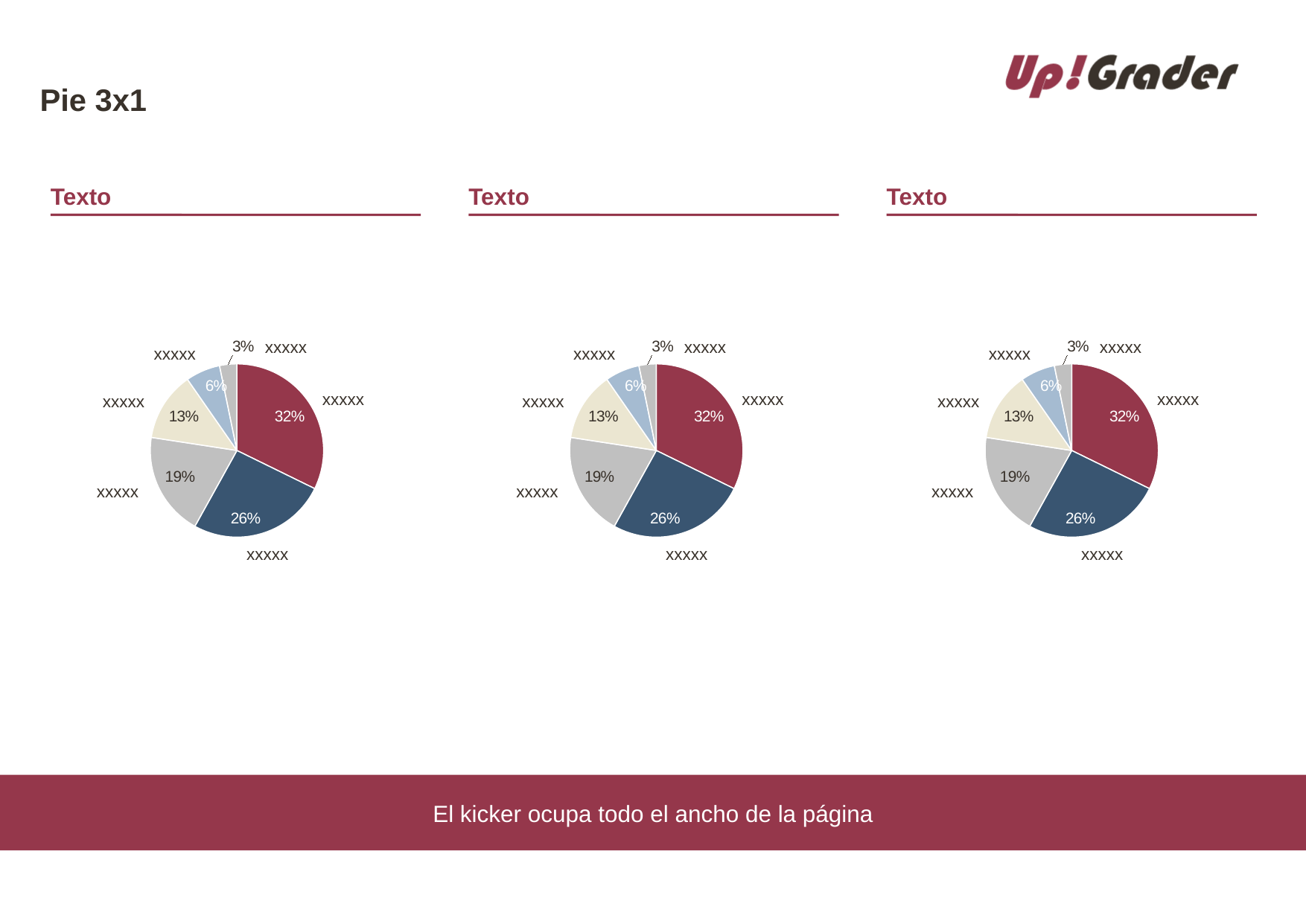

# Pie 3x1
Texto

Texto

Texto

### Chart

| Category |  |
|---|---|
| segmento 1 | 50.0 |
| segmento 2 | 40.0 |
| segmento 3 | 30.0 |
| segmento 4 | 20.0 |
| segmento 5 | 10.0 |
| segmento 6 | 5.0 |
xxxxx
xxxxx
xxxxx
xxxxx
xxxxx
xxxxx

### Chart

| Category |  |
|---|---|
| segmento 1 | 50.0 |
| segmento 2 | 40.0 |
| segmento 3 | 30.0 |
| segmento 4 | 20.0 |
| segmento 5 | 10.0 |
| segmento 6 | 5.0 |
xxxxx
xxxxx
xxxxx
xxxxx
xxxxx
xxxxx

### Chart

| Category |  |
|---|---|
| segmento 1 | 50.0 |
| segmento 2 | 40.0 |
| segmento 3 | 30.0 |
| segmento 4 | 20.0 |
| segmento 5 | 10.0 |
| segmento 6 | 5.0 |
xxxxx
xxxxx
xxxxx
xxxxx
xxxxx
xxxxx
El kicker ocupa todo el ancho de la página